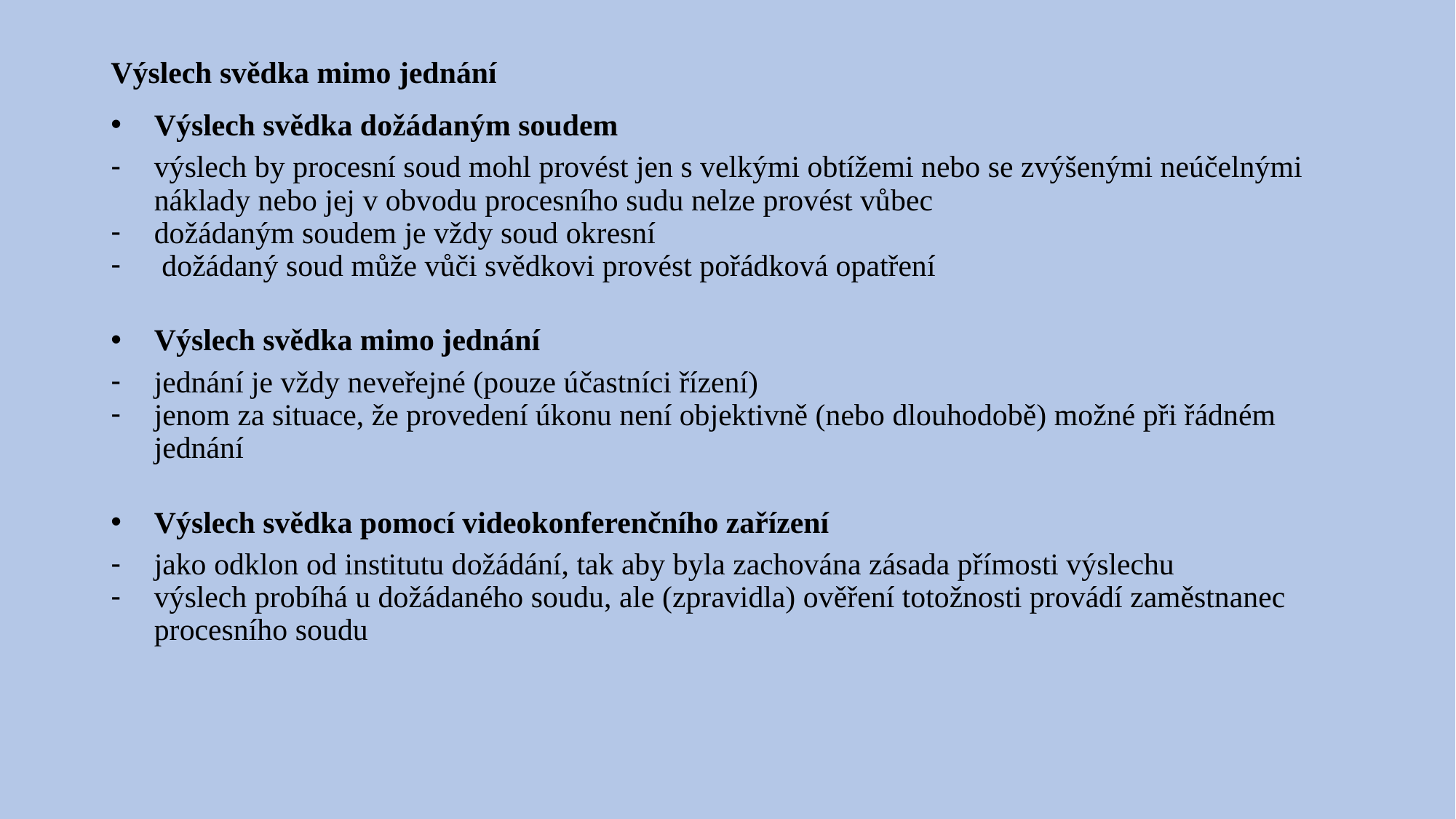

# Výslech svědka mimo jednání
Výslech svědka dožádaným soudem
výslech by procesní soud mohl provést jen s velkými obtížemi nebo se zvýšenými neúčelnými náklady nebo jej v obvodu procesního sudu nelze provést vůbec
dožádaným soudem je vždy soud okresní
 dožádaný soud může vůči svědkovi provést pořádková opatření

Výslech svědka mimo jednání
jednání je vždy neveřejné (pouze účastníci řízení)
jenom za situace, že provedení úkonu není objektivně (nebo dlouhodobě) možné při řádném jednání

Výslech svědka pomocí videokonferenčního zařízení
jako odklon od institutu dožádání, tak aby byla zachována zásada přímosti výslechu
výslech probíhá u dožádaného soudu, ale (zpravidla) ověření totožnosti provádí zaměstnanec procesního soudu